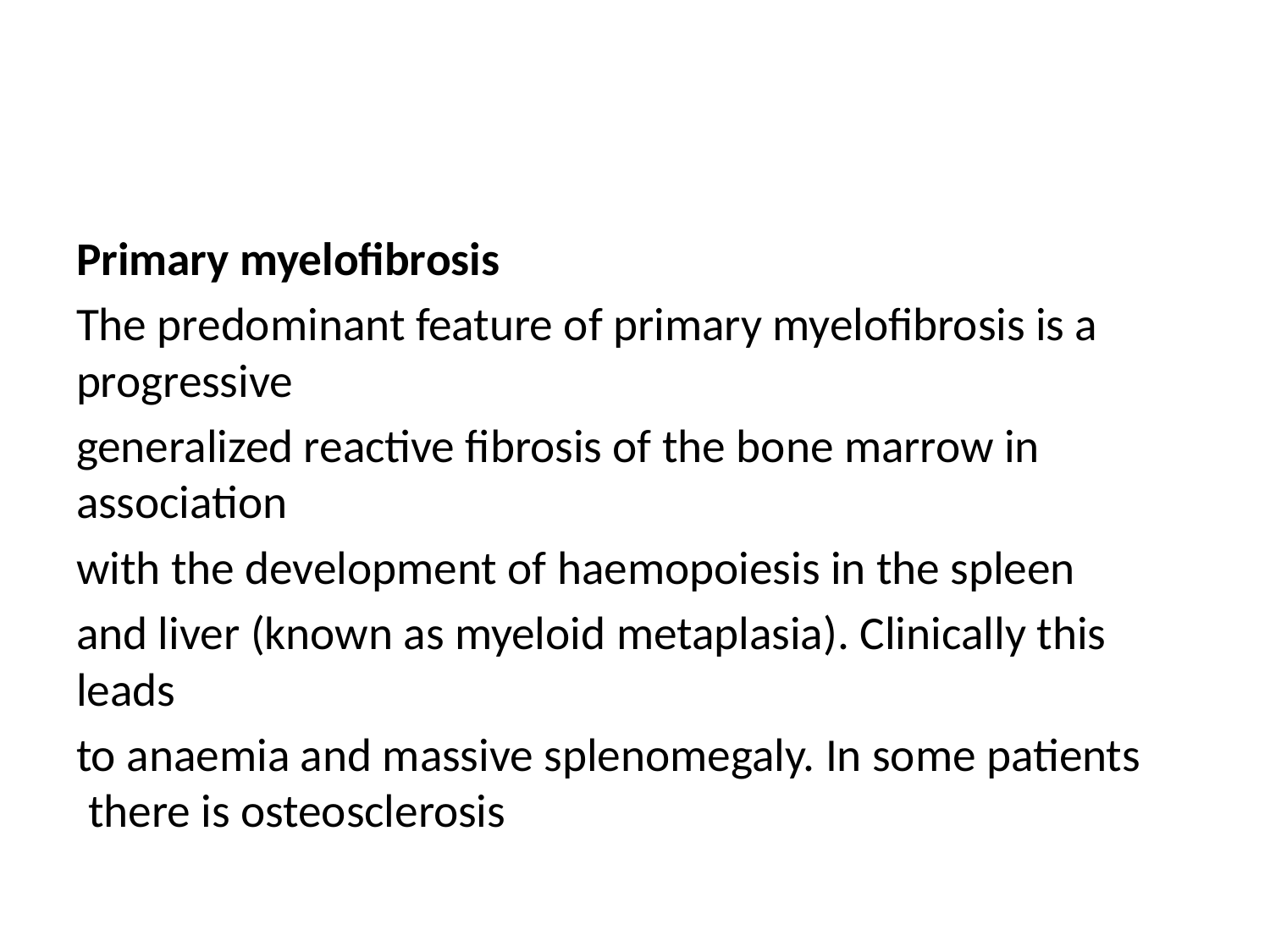

#
Primary myelofibrosis
The predominant feature of primary myelofibrosis is a progressive
generalized reactive fibrosis of the bone marrow in association
with the development of haemopoiesis in the spleen
and liver (known as myeloid metaplasia). Clinically this leads
to anaemia and massive splenomegaly. In some patients there is osteosclerosis